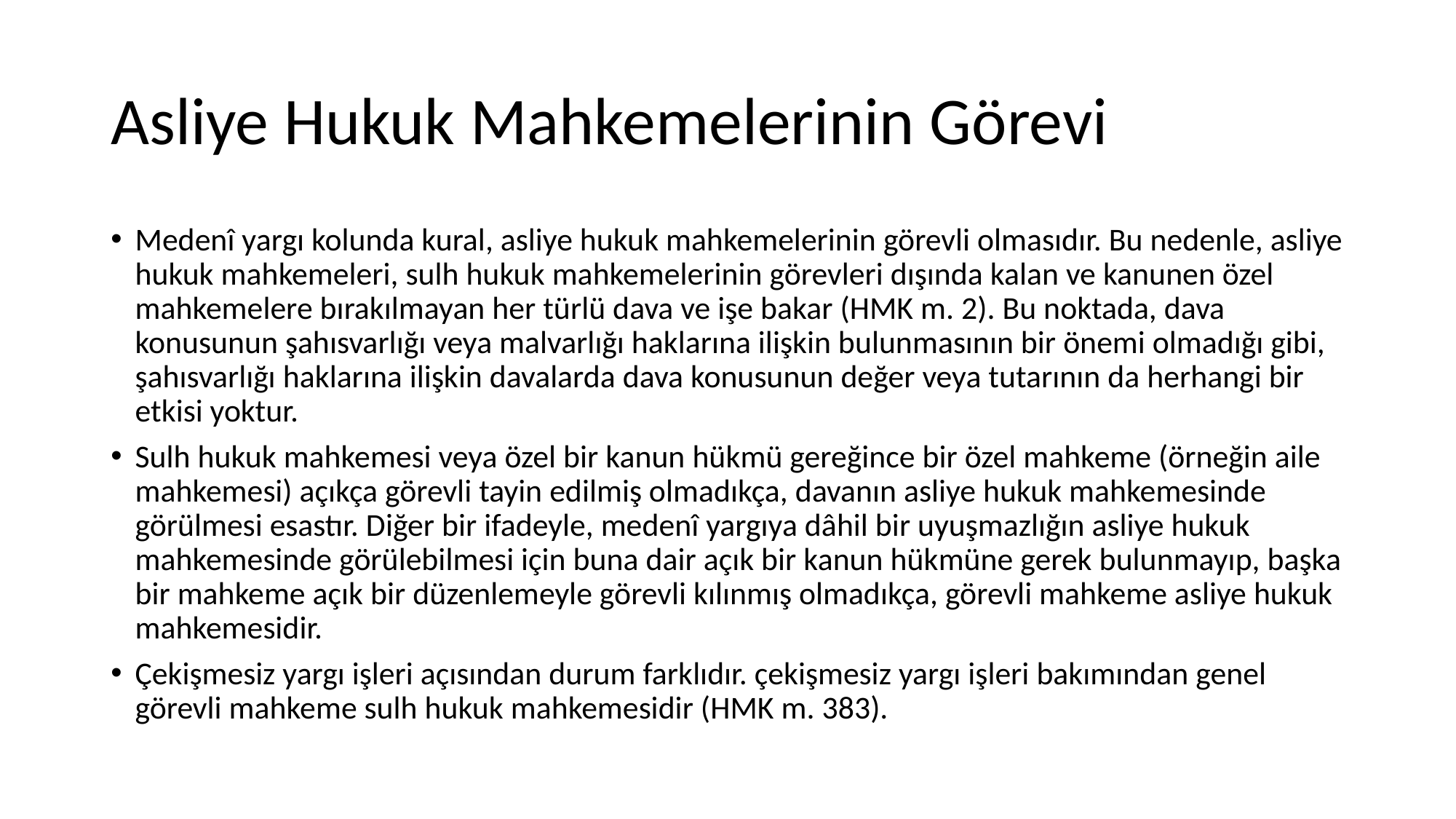

# Asliye Hukuk Mahkemelerinin Görevi
Medenî yargı kolunda kural, asliye hukuk mahkemelerinin görevli olmasıdır. Bu nedenle, asliye hukuk mahkemeleri, sulh hukuk mahkemelerinin görevleri dışında kalan ve kanunen özel mahkemelere bırakılmayan her türlü dava ve işe bakar (HMK m. 2). Bu noktada, dava konusunun şahısvarlığı veya malvarlığı haklarına ilişkin bulunmasının bir önemi olmadığı gibi, şahısvarlığı haklarına ilişkin davalarda dava konusunun değer veya tutarının da herhangi bir etkisi yoktur.
Sulh hukuk mahkemesi veya özel bir kanun hükmü gereğince bir özel mahkeme (örneğin aile mahkemesi) açıkça görevli tayin edilmiş olmadıkça, davanın asliye hukuk mahkemesinde görülmesi esastır. Diğer bir ifadeyle, medenî yargıya dâhil bir uyuşmazlığın asliye hukuk mahkemesinde görülebilmesi için buna dair açık bir kanun hükmüne gerek bulunmayıp, başka bir mahkeme açık bir düzenlemeyle görevli kılınmış olmadıkça, görevli mahkeme asliye hukuk mahkemesidir.
Çekişmesiz yargı işleri açısından durum farklıdır. çekişmesiz yargı işleri bakımından genel görevli mahkeme sulh hukuk mahkemesidir (HMK m. 383).